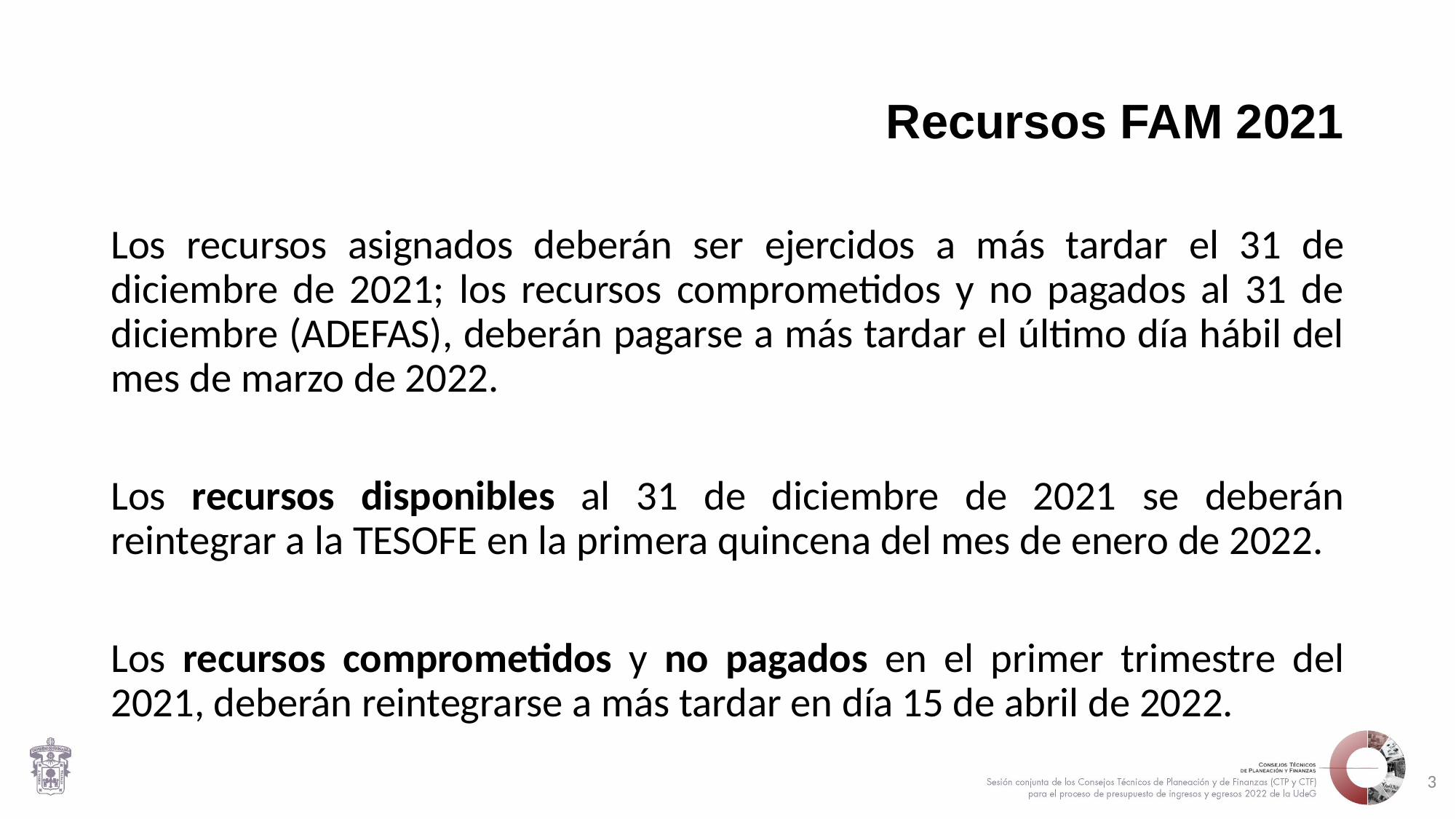

# Recursos FAM 2021
Los recursos asignados deberán ser ejercidos a más tardar el 31 de diciembre de 2021; los recursos comprometidos y no pagados al 31 de diciembre (ADEFAS), deberán pagarse a más tardar el último día hábil del mes de marzo de 2022.

Los recursos disponibles al 31 de diciembre de 2021 se deberán reintegrar a la TESOFE en la primera quincena del mes de enero de 2022.

Los recursos comprometidos y no pagados en el primer trimestre del 2021, deberán reintegrarse a más tardar en día 15 de abril de 2022.

3